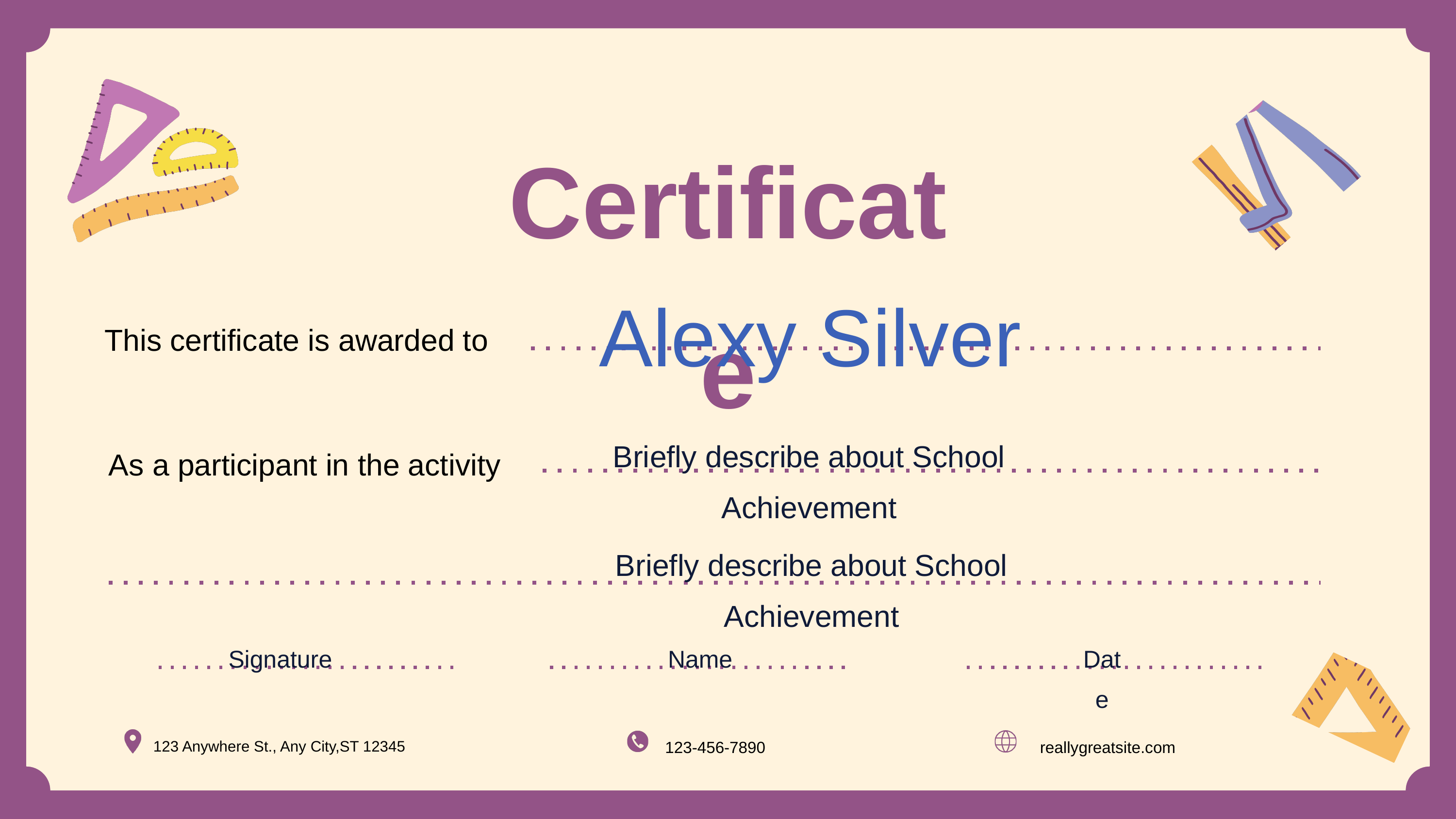

Certificate
Alexy Silver
This certificate is awarded to
Briefly describe about School Achievement
As a participant in the activity
Briefly describe about School Achievement
Signature
Name
Date

123-456-7890
reallygreatsite.com
123 Anywhere St., Any City,ST 12345